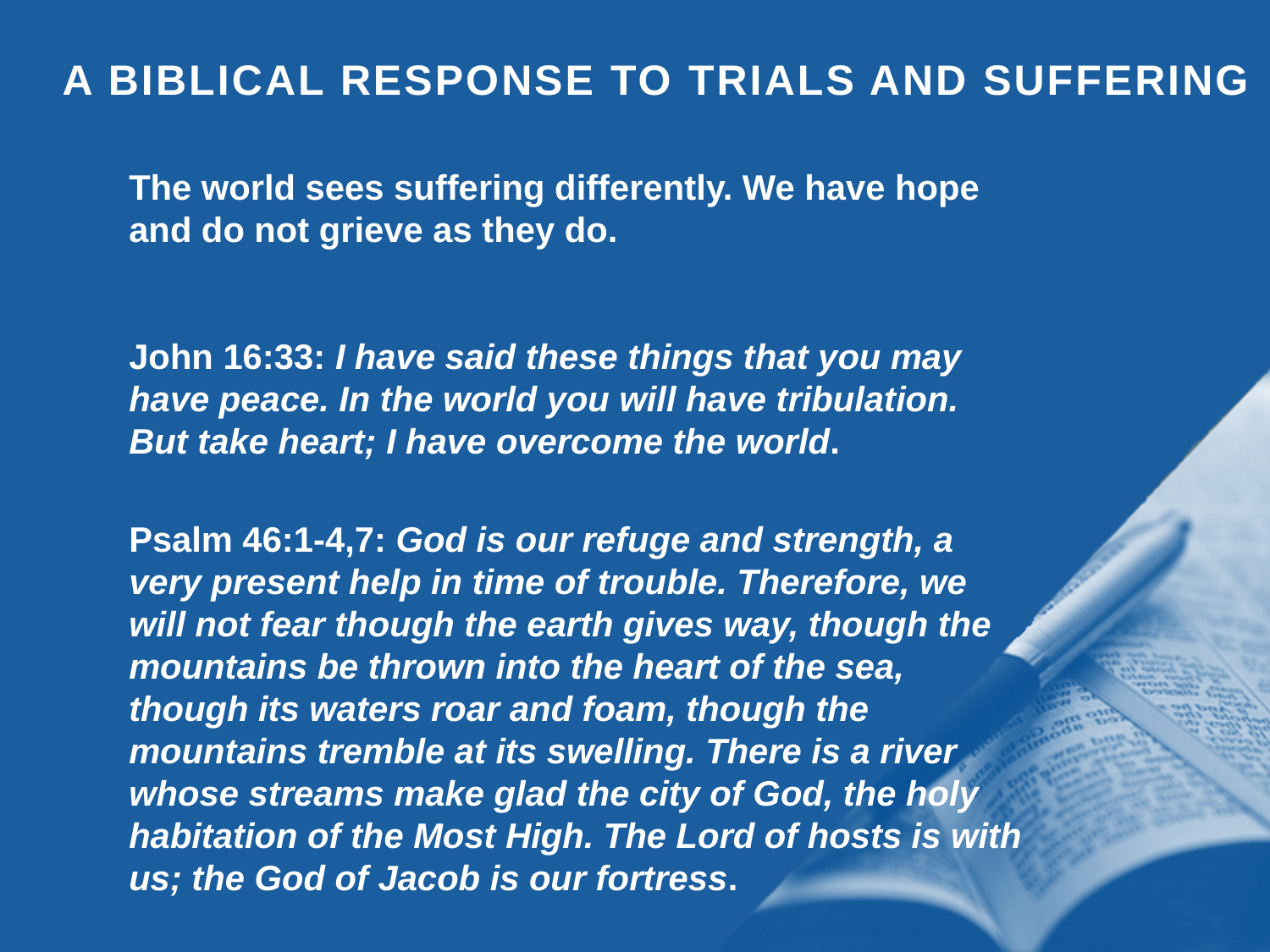

A BIBLICAL RESPONSE TO TRIALS AND SUFFERING
The world sees suffering differently. We have hope and do not grieve as they do.

John 16:33: I have said these things that you may have peace. In the world you will have tribulation. But take heart; I have overcome the world.

Psalm 46:1-4,7: God is our refuge and strength, a very present help in time of trouble. Therefore, we will not fear though the earth gives way, though the mountains be thrown into the heart of the sea, though its waters roar and foam, though the mountains tremble at its swelling. There is a river whose streams make glad the city of God, the holy habitation of the Most High. The Lord of hosts is with us; the God of Jacob is our fortress.